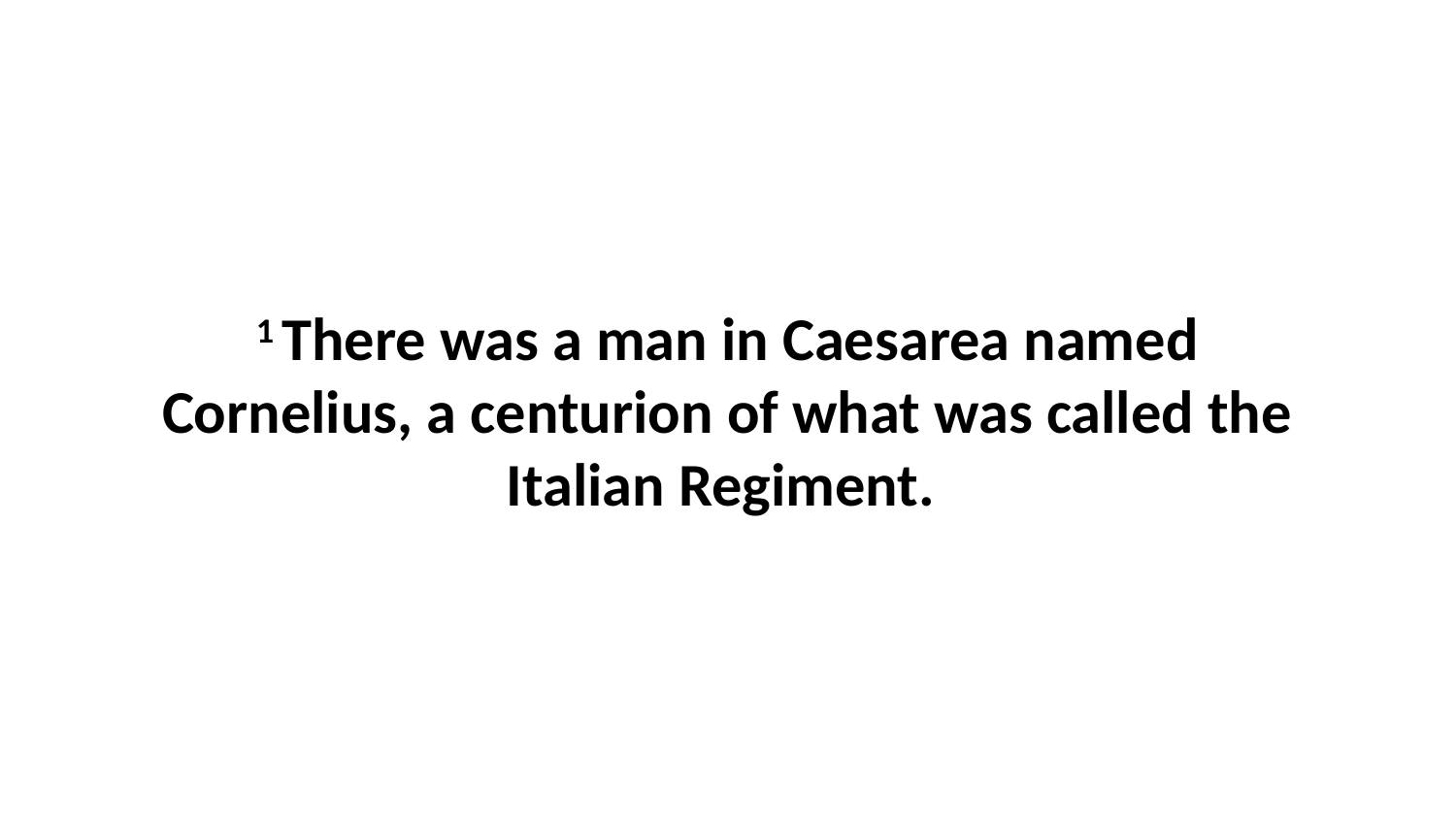

1 There was a man in Caesarea named Cornelius, a centurion of what was called the Italian Regiment.